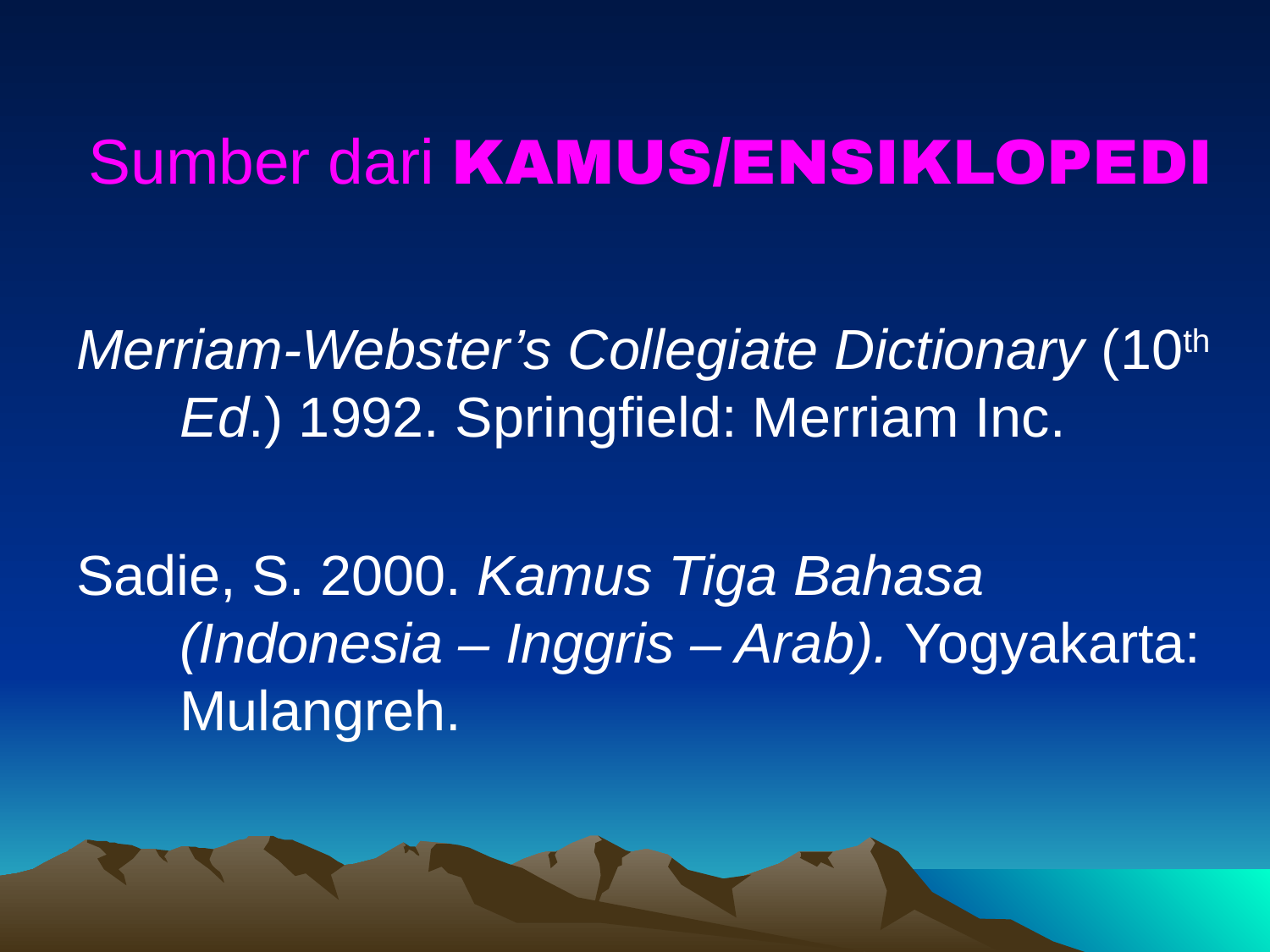

# Sumber dari KAMUS/ENSIKLOPEDI
Merriam-Webster’s Collegiate Dictionary (10th Ed.) 1992. Springfield: Merriam Inc.

Sadie, S. 2000. Kamus Tiga Bahasa (Indonesia – Inggris – Arab). Yogyakarta: Mulangreh.